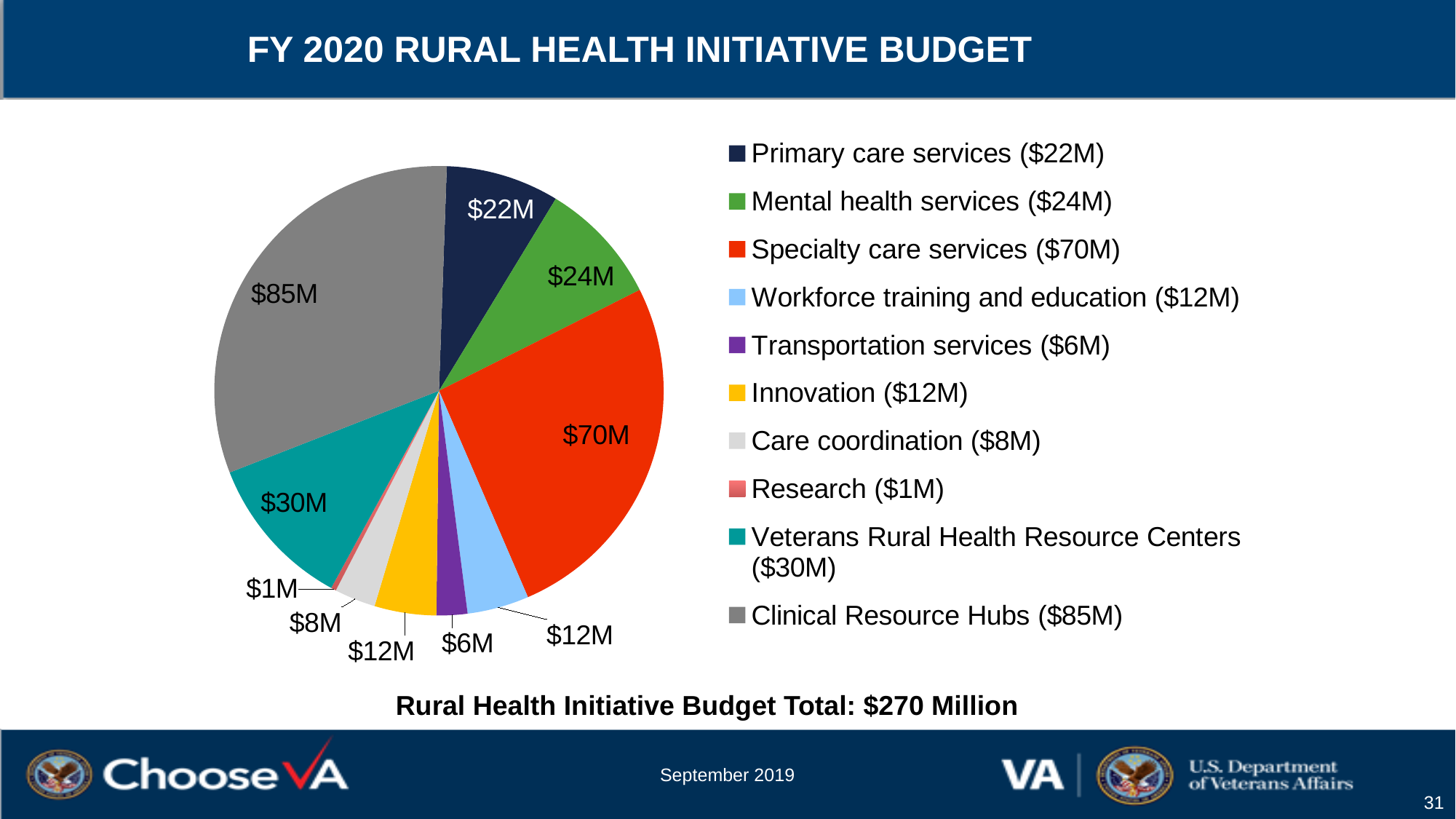

#
FY 2020 Rural health initiative budget

### Chart

| Category | Fiscal Year 2020 (Projected)  | Column1 |
|---|---|---|
| Primary care services ($22M) | 22000000.0 | 0.0 |
| Mental health services ($24M) | 24000000.0 | 0.0 |
| Specialty care services ($70M) | 70000000.0 | 0.0 |
| Workforce training and education ($12M) | 12000000.0 | 0.0 |
| Transportation services ($6M) | 6000000.0 | 0.0 |
| Innovation ($12M) | 12000000.0 | 0.0 |
| Care coordination ($8M) | 8000000.0 | 0.0 |
| Research ($1M) | 1000000.0 | 0.0 |
| Veterans Rural Health Resource Centers ($30M) | 30000000.0 | 0.0 |
| Clinical Resource Hubs ($85M) | 85000000.0 | 0.0 |
Rural Health Initiative Budget Total: $270 Million
September 2019
31